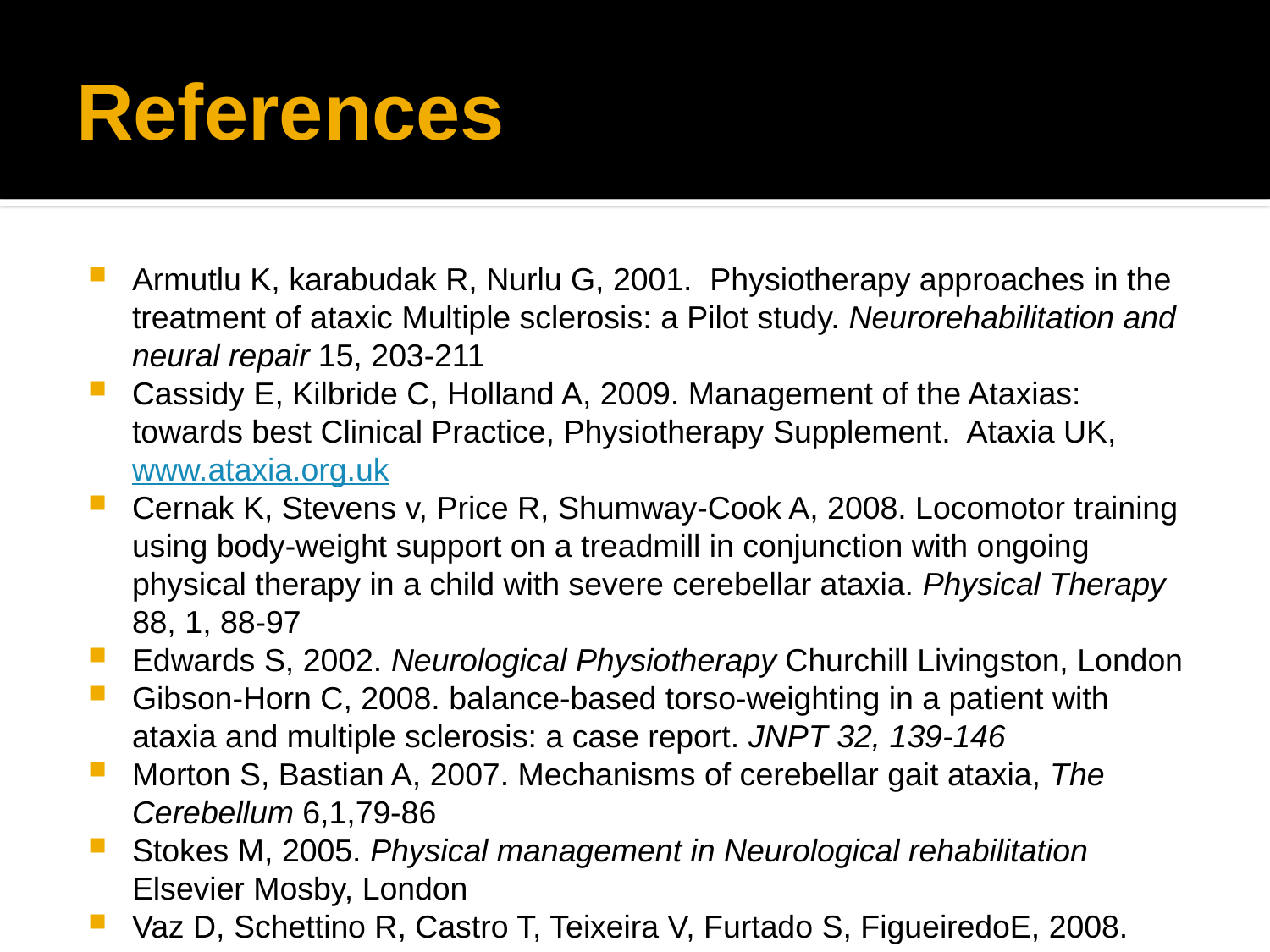

# References
Armutlu K, karabudak R, Nurlu G, 2001.  Physiotherapy approaches in the treatment of ataxic Multiple sclerosis: a Pilot study. Neurorehabilitation and neural repair 15, 203-211
Cassidy E, Kilbride C, Holland A, 2009. Management of the Ataxias: towards best Clinical Practice, Physiotherapy Supplement.  Ataxia UK, www.ataxia.org.uk
Cernak K, Stevens v, Price R, Shumway-Cook A, 2008. Locomotor training using body-weight support on a treadmill in conjunction with ongoing physical therapy in a child with severe cerebellar ataxia. Physical Therapy 88, 1, 88-97
Edwards S, 2002. Neurological Physiotherapy Churchill Livingston, London
Gibson-Horn C, 2008. balance-based torso-weighting in a patient with ataxia and multiple sclerosis: a case report. JNPT 32, 139-146
Morton S, Bastian A, 2007. Mechanisms of cerebellar gait ataxia, The Cerebellum 6,1,79-86
Stokes M, 2005. Physical management in Neurological rehabilitation Elsevier Mosby, London
Vaz D, Schettino R, Castro T, Teixeira V, Furtado S, FigueiredoE, 2008.  treadmill training for ataxic patients: a single-subject experimental design. Clinical Rehabilitation 22, 234-241